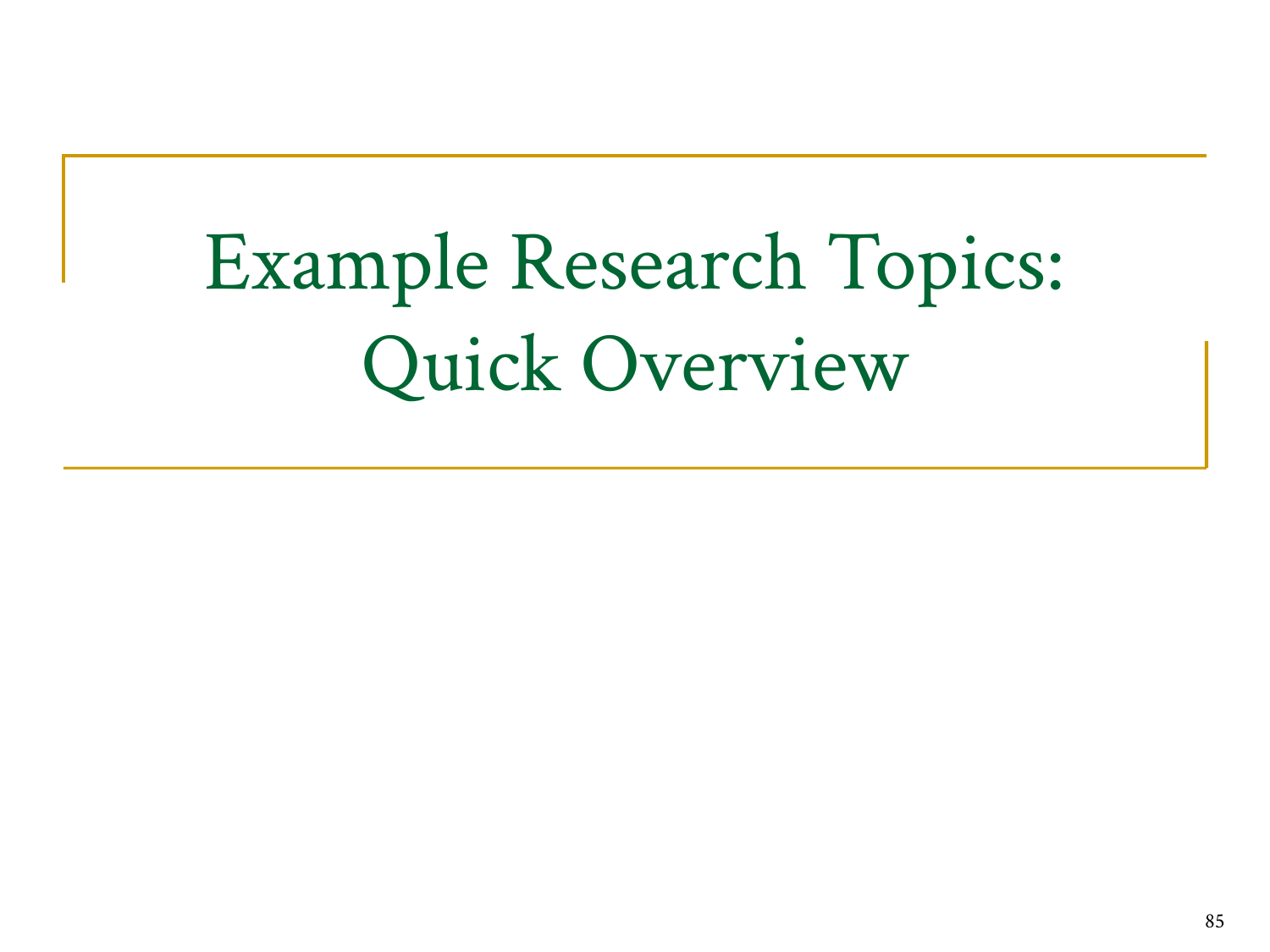

# Example Research Topics: Quick Overview

85